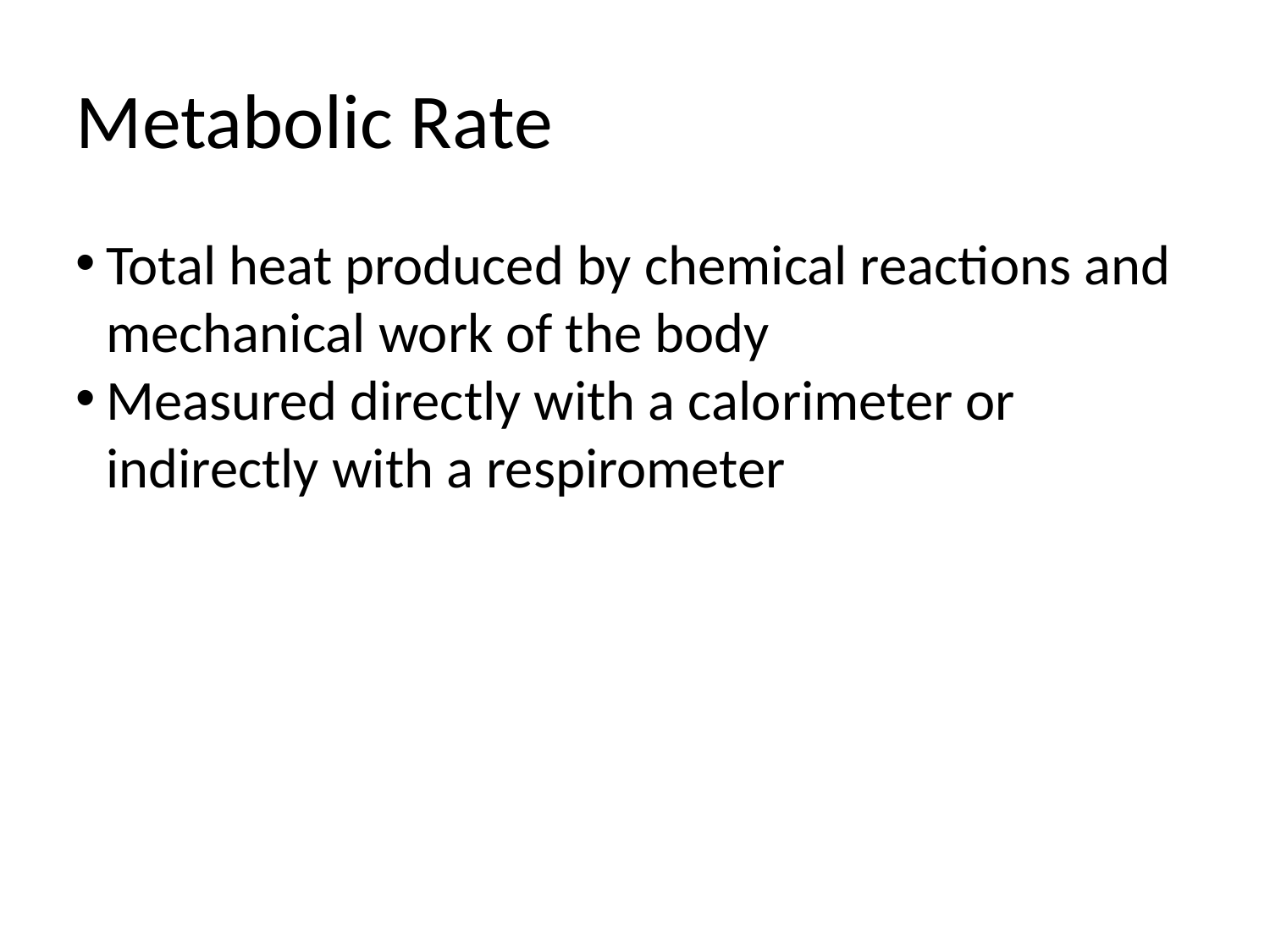

Metabolic Rate
Total heat produced by chemical reactions and mechanical work of the body
Measured directly with a calorimeter or indirectly with a respirometer